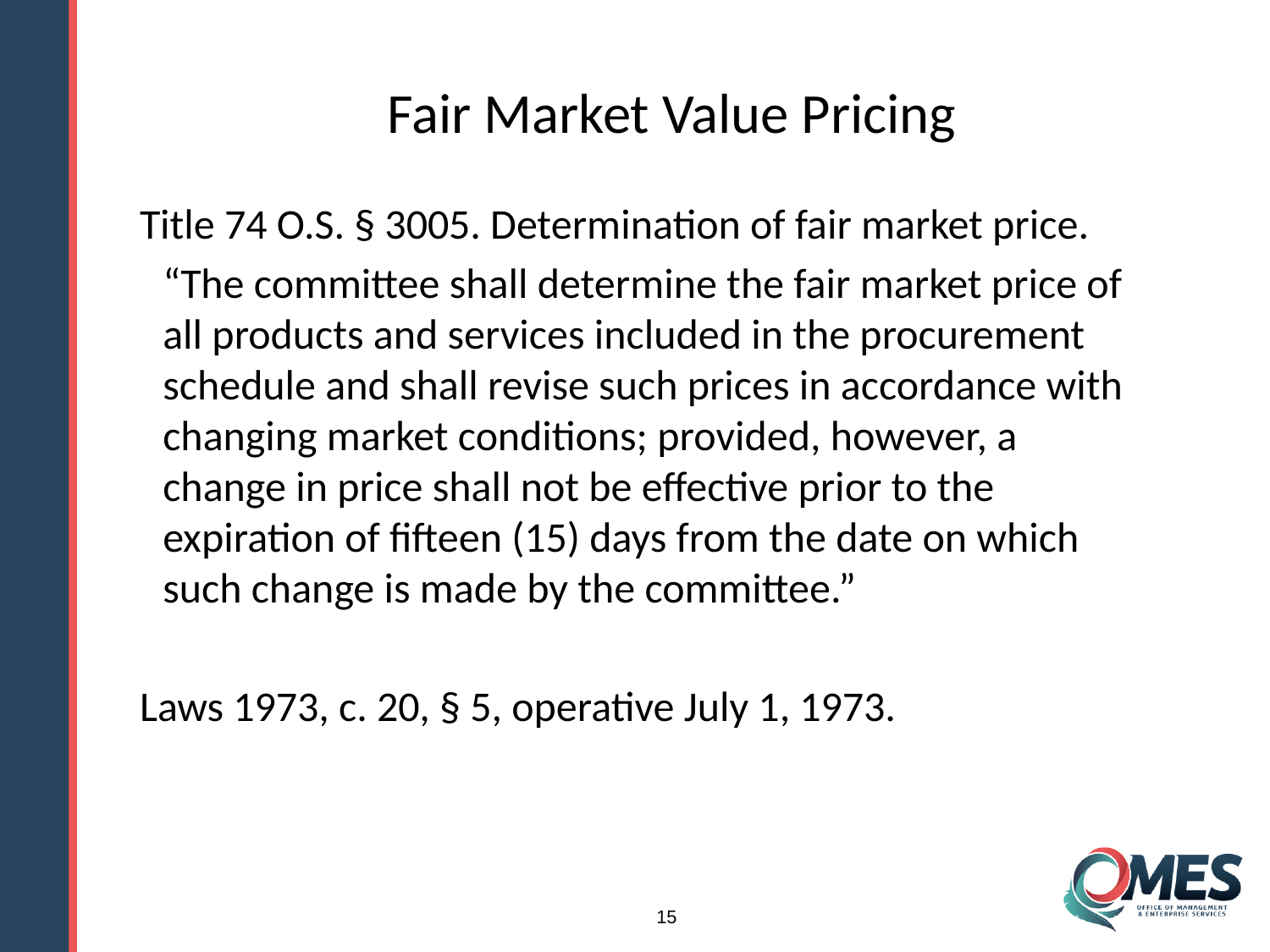

# Fair Market Value Pricing
Title 74 O.S. § 3005. Determination of fair market price.
“The committee shall determine the fair market price of all products and services included in the procurement schedule and shall revise such prices in accordance with changing market conditions; provided, however, a change in price shall not be effective prior to the expiration of fifteen (15) days from the date on which such change is made by the committee.”

Laws 1973, c. 20, § 5, operative July 1, 1973.

15